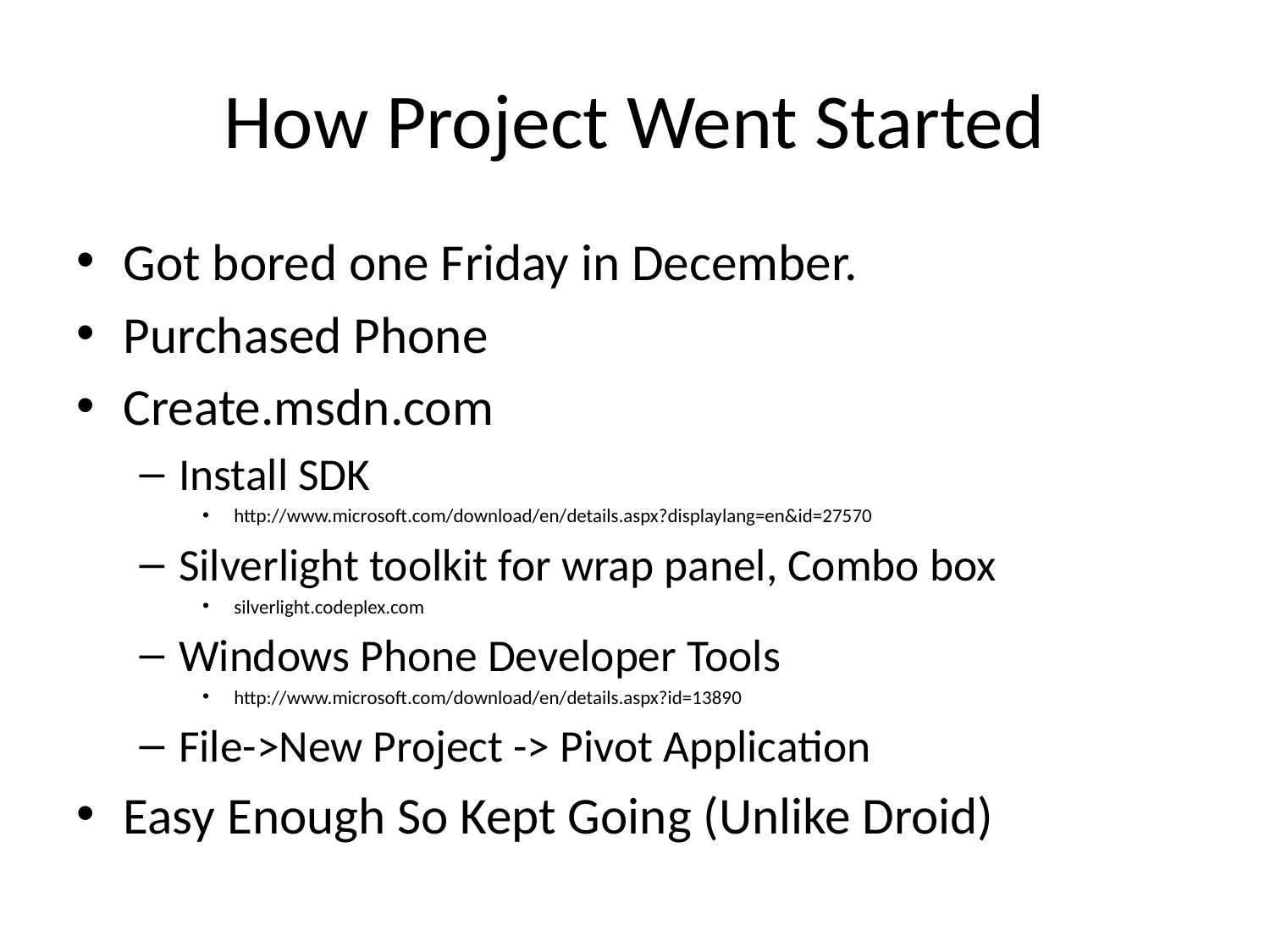

# How Project Went Started
Got bored one Friday in December.
Purchased Phone
Create.msdn.com
Install SDK
http://www.microsoft.com/download/en/details.aspx?displaylang=en&id=27570
Silverlight toolkit for wrap panel, Combo box
silverlight.codeplex.com
Windows Phone Developer Tools
http://www.microsoft.com/download/en/details.aspx?id=13890
File->New Project -> Pivot Application
Easy Enough So Kept Going (Unlike Droid)